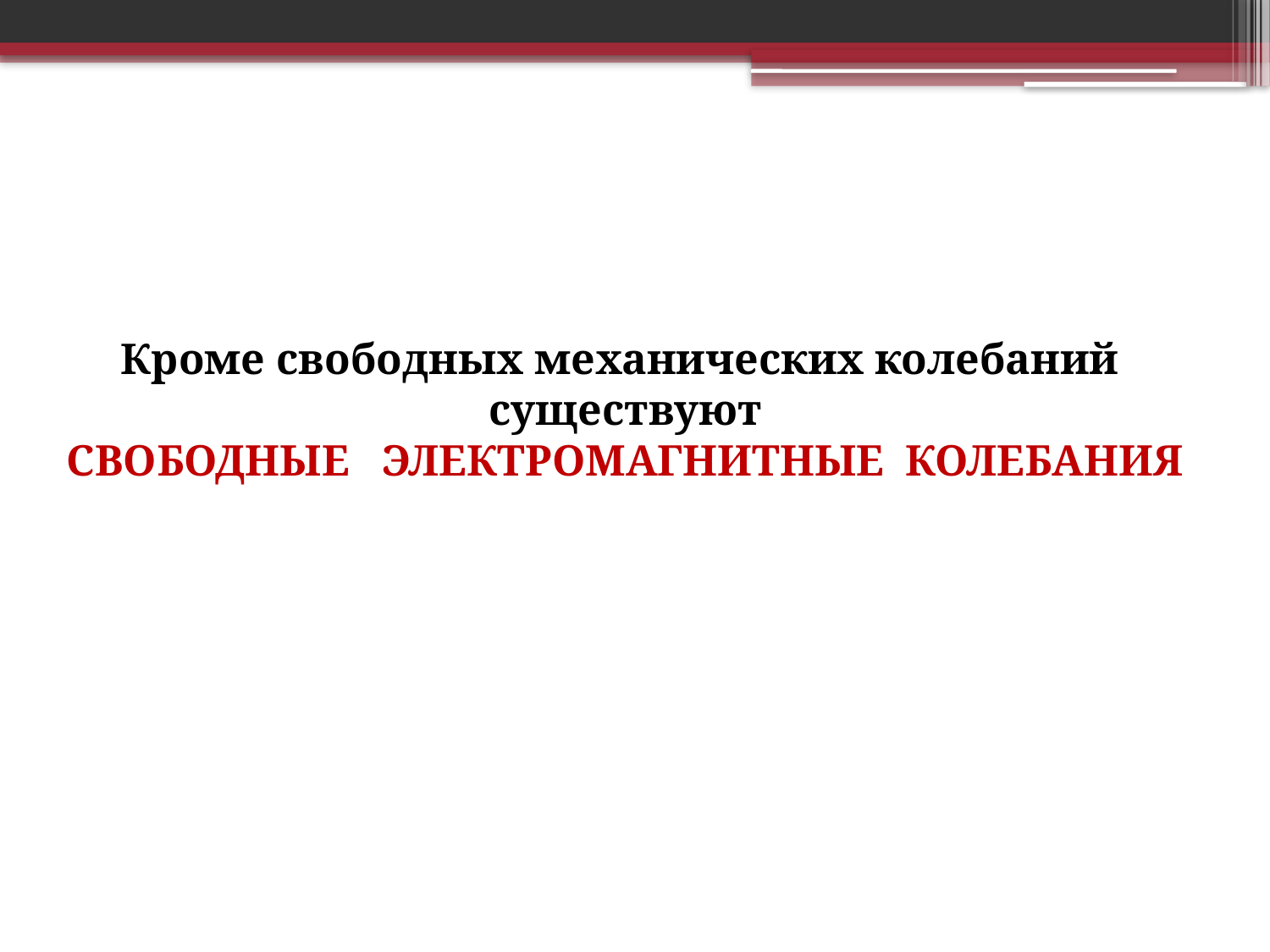

Кроме свободных механических колебаний  существуют
СВОБОДНЫЕ   ЭЛЕКТРОМАГНИТНЫЕ  КОЛЕБАНИЯ